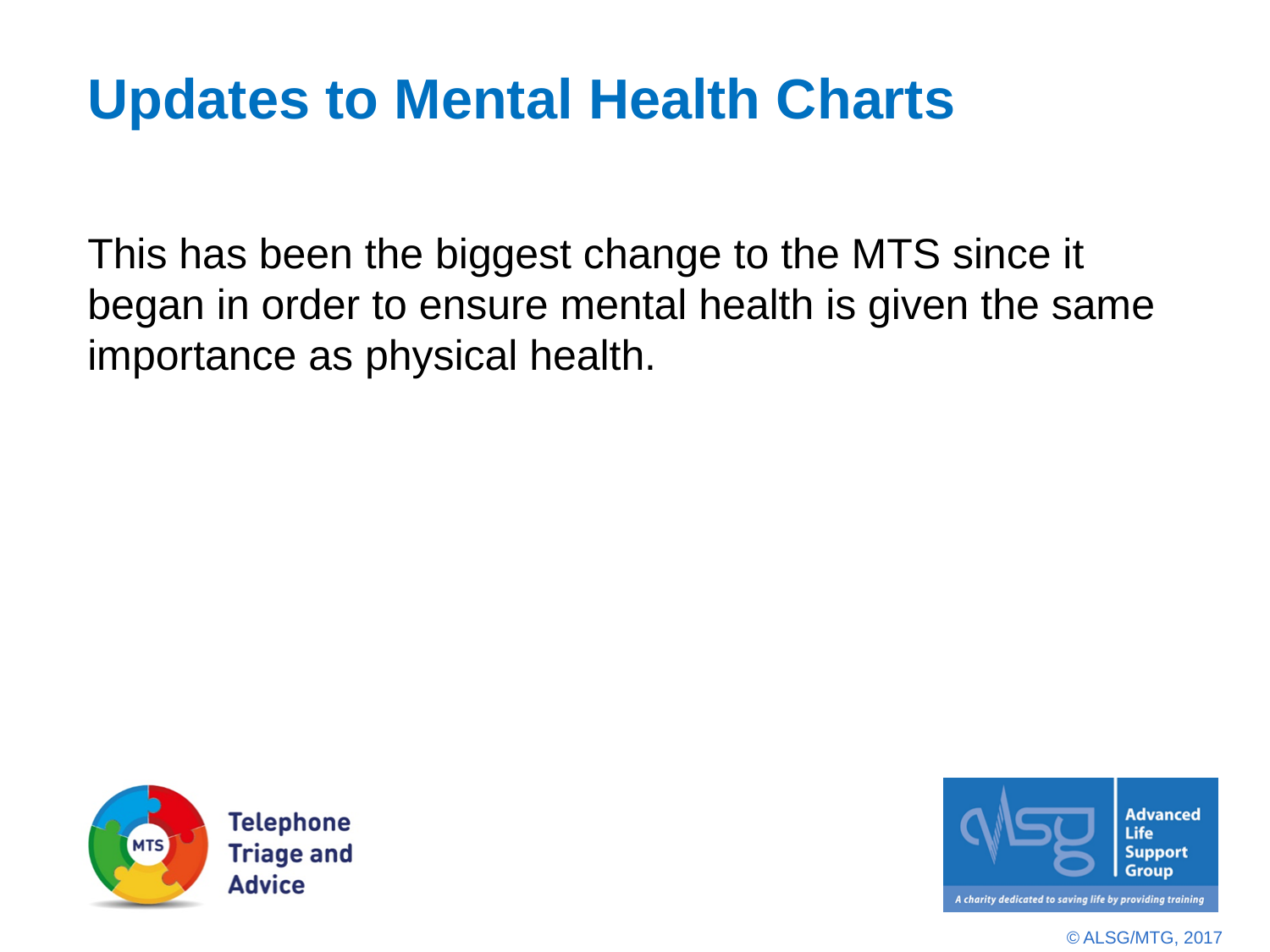

# Updates to Mental Health Charts
This has been the biggest change to the MTS since it began in order to ensure mental health is given the same importance as physical health.